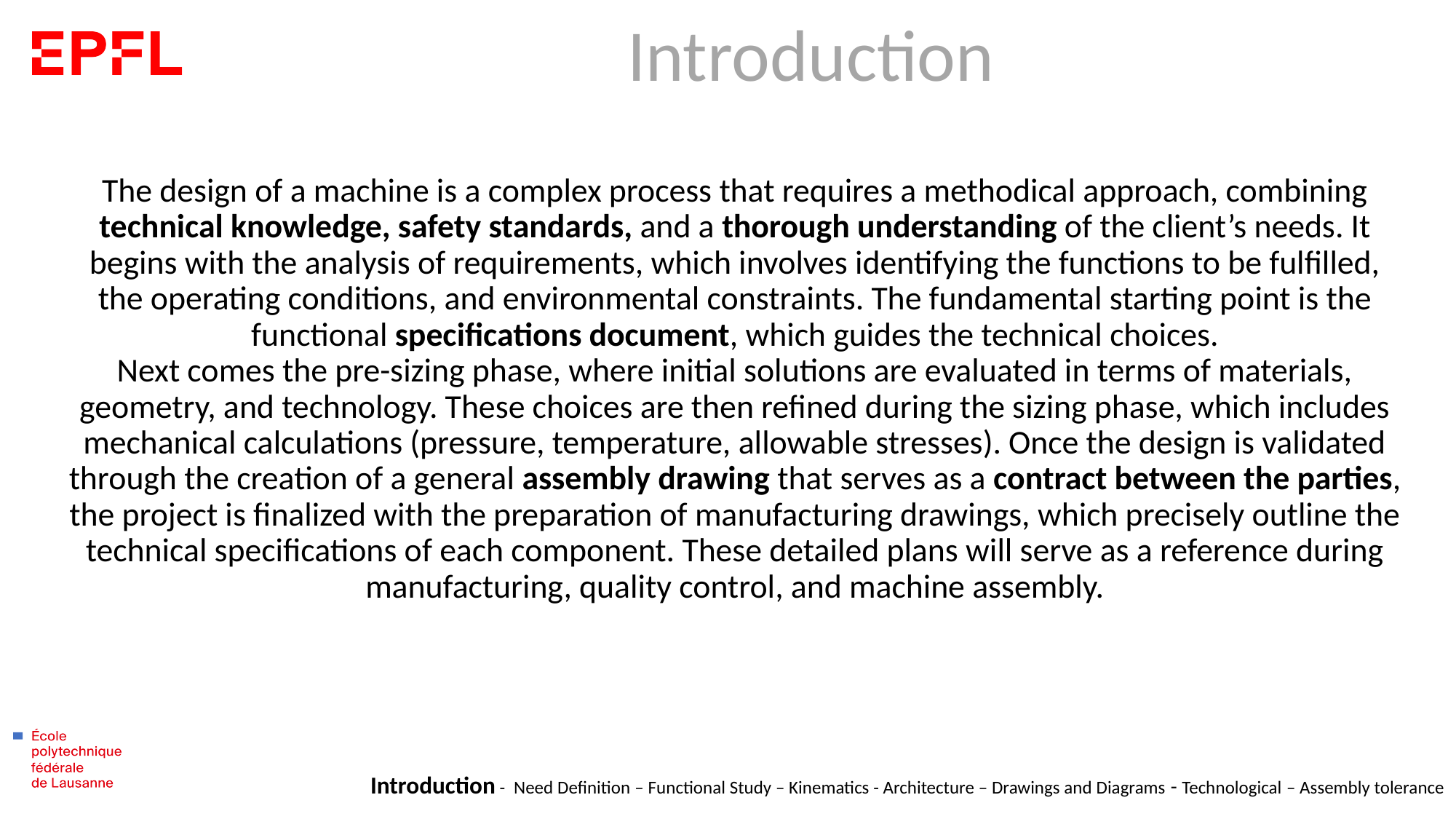

Introduction
# The design of a machine is a complex process that requires a methodical approach, combining technical knowledge, safety standards, and a thorough understanding of the client’s needs. It begins with the analysis of requirements, which involves identifying the functions to be fulfilled, the operating conditions, and environmental constraints. The fundamental starting point is the functional specifications document, which guides the technical choices. Next comes the pre-sizing phase, where initial solutions are evaluated in terms of materials, geometry, and technology. These choices are then refined during the sizing phase, which includes mechanical calculations (pressure, temperature, allowable stresses). Once the design is validated through the creation of a general assembly drawing that serves as a contract between the parties, the project is finalized with the preparation of manufacturing drawings, which precisely outline the technical specifications of each component. These detailed plans will serve as a reference during manufacturing, quality control, and machine assembly.
Introduction -  Need Definition – Functional Study – Kinematics - Architecture – Drawings and Diagrams - Technological – Assembly tolerance